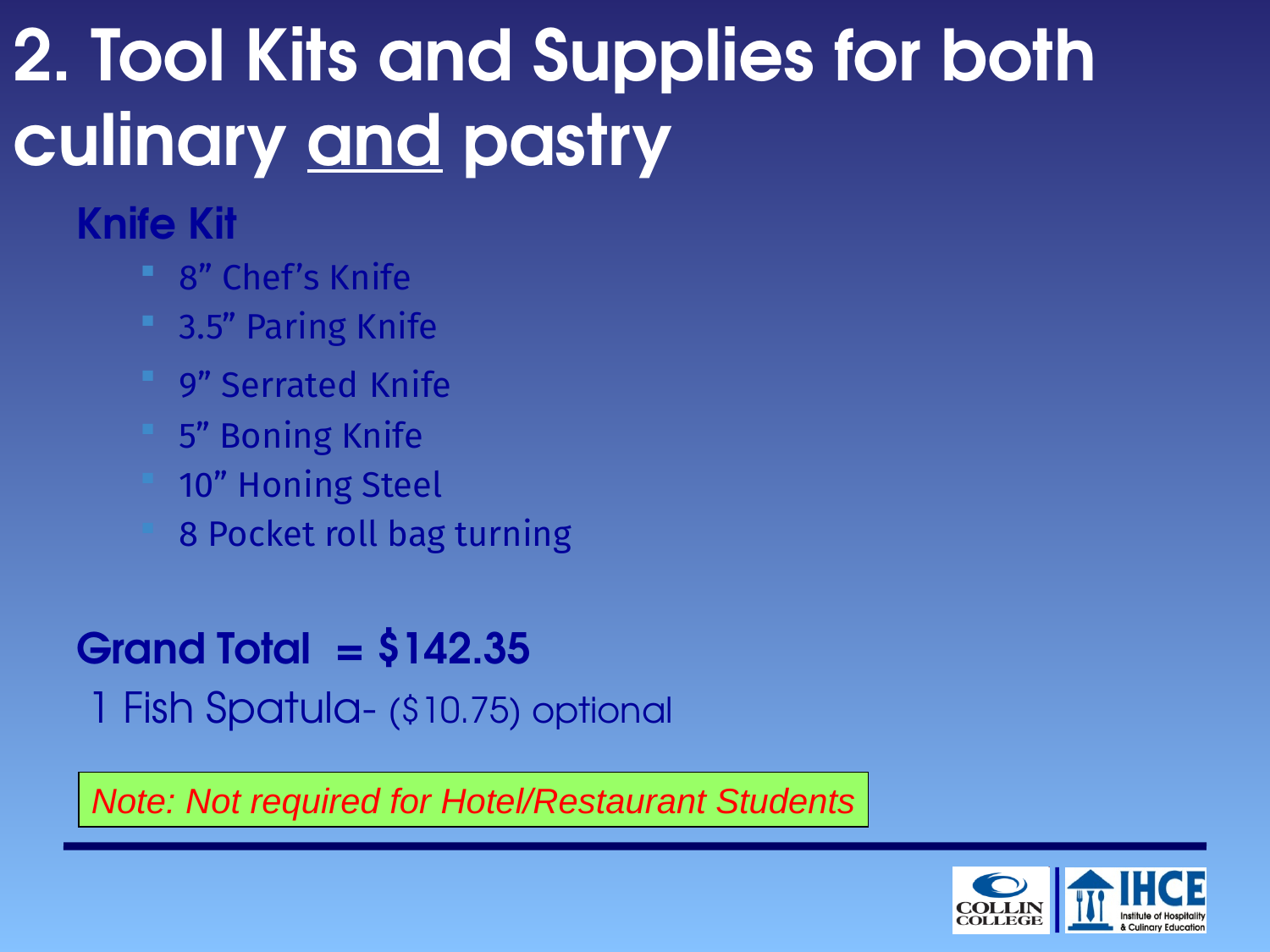

2. Tool Kits and Supplies for both culinary and pastry
Knife Kit
8” Chef’s Knife
3.5” Paring Knife
9” Serrated Knife
5” Boning Knife
10” Honing Steel
8 Pocket roll bag turning

Grand Total  = $142.35
 1 Fish Spatula- ($10.75) optional
Note: Not required for Hotel/Restaurant Students